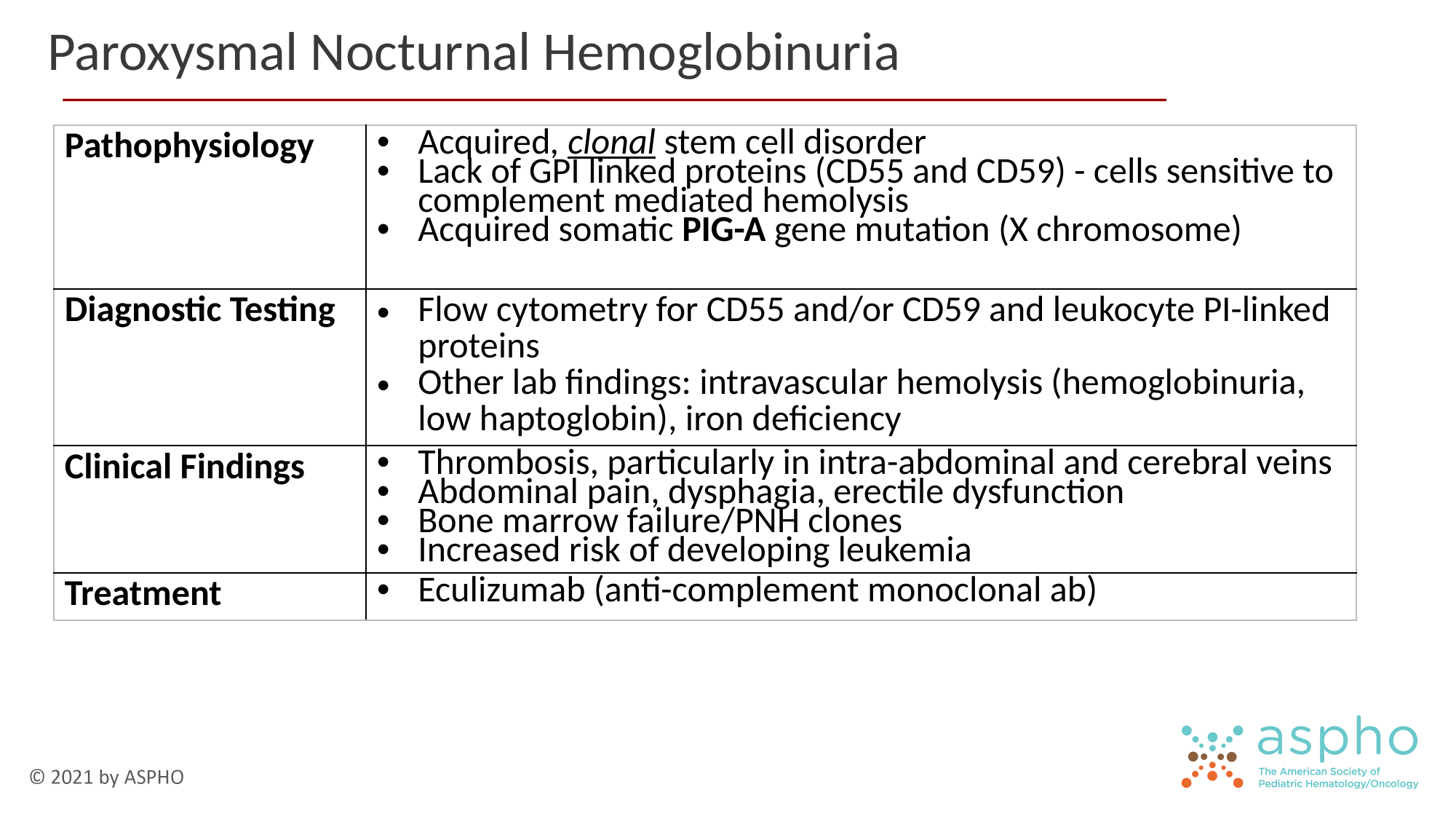

# Paroxysmal Nocturnal Hemoglobinuria

| Pathophysiology | Acquired, clonal stem cell disorder Lack of GPI linked proteins (CD55 and CD59) - cells sensitive to complement mediated hemolysis Acquired somatic PIG-A gene mutation (X chromosome) |
| --- | --- |
| Diagnostic Testing | Flow cytometry for CD55 and/or CD59 and leukocyte PI-linked proteins Other lab findings: intravascular hemolysis (hemoglobinuria, low haptoglobin), iron deficiency |
| Clinical Findings | Thrombosis, particularly in intra-abdominal and cerebral veins Abdominal pain, dysphagia, erectile dysfunction Bone marrow failure/PNH clones Increased risk of developing leukemia |
| Treatment | Eculizumab (anti-complement monoclonal ab) |